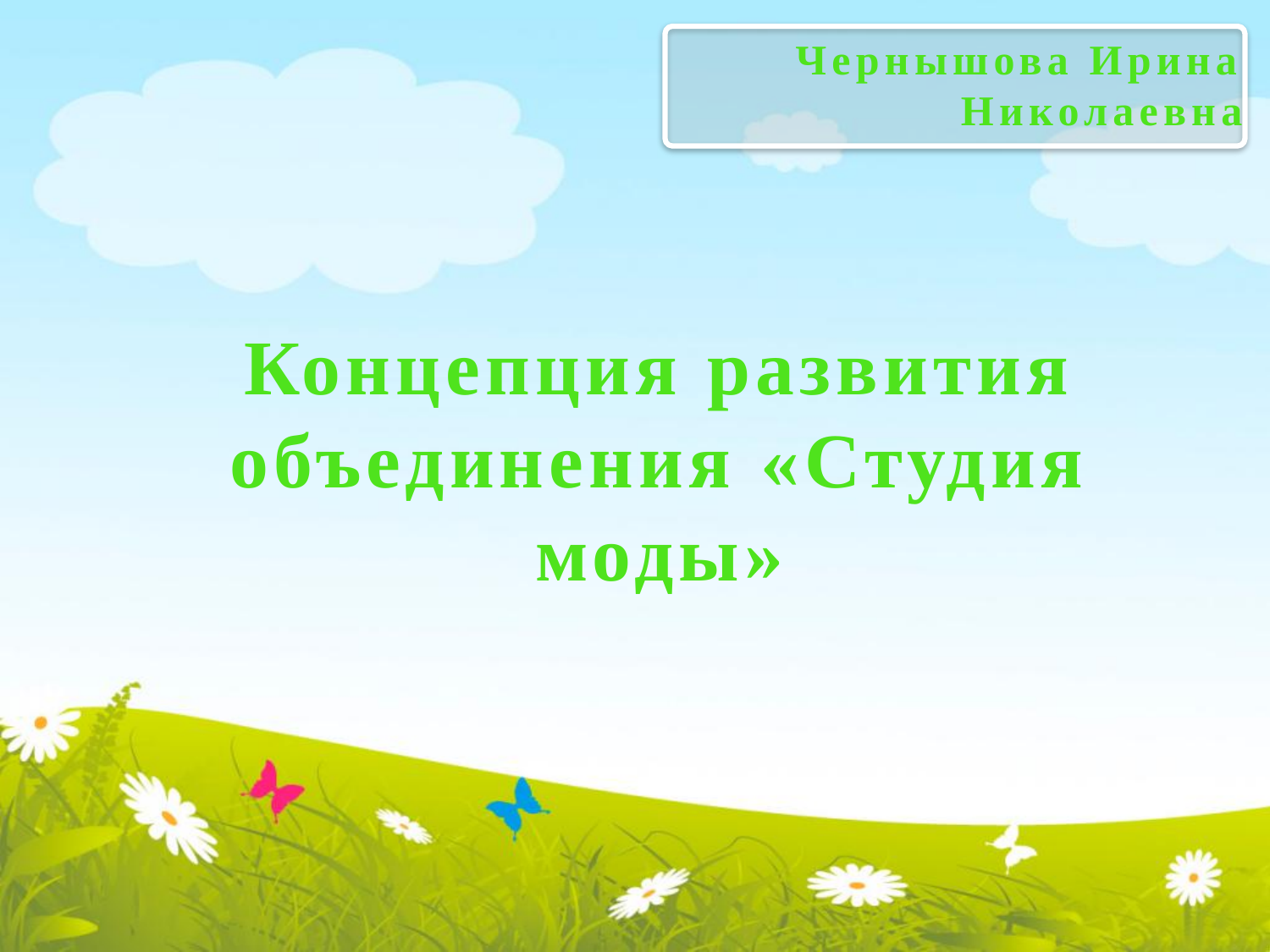

Чернышова Ирина Николаевна
Концепция развития объединения «Студия моды»